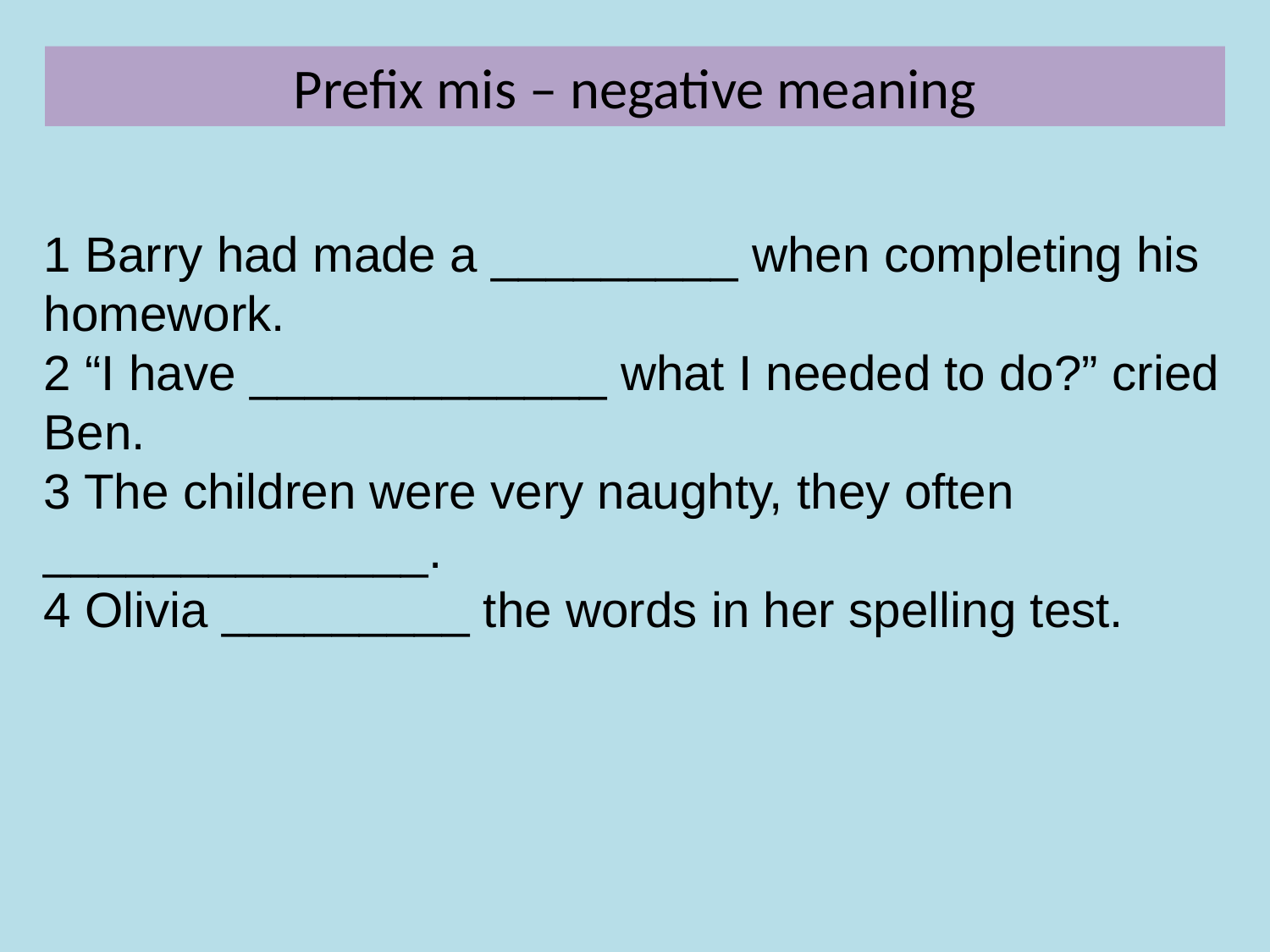

Prefix mis – negative meaning
1 Barry had made a _________ when completing his
homework.
2 “I have _____________ what I needed to do?” cried
Ben.
3 The children were very naughty, they often
______________.
4 Olivia _________ the words in her spelling test.